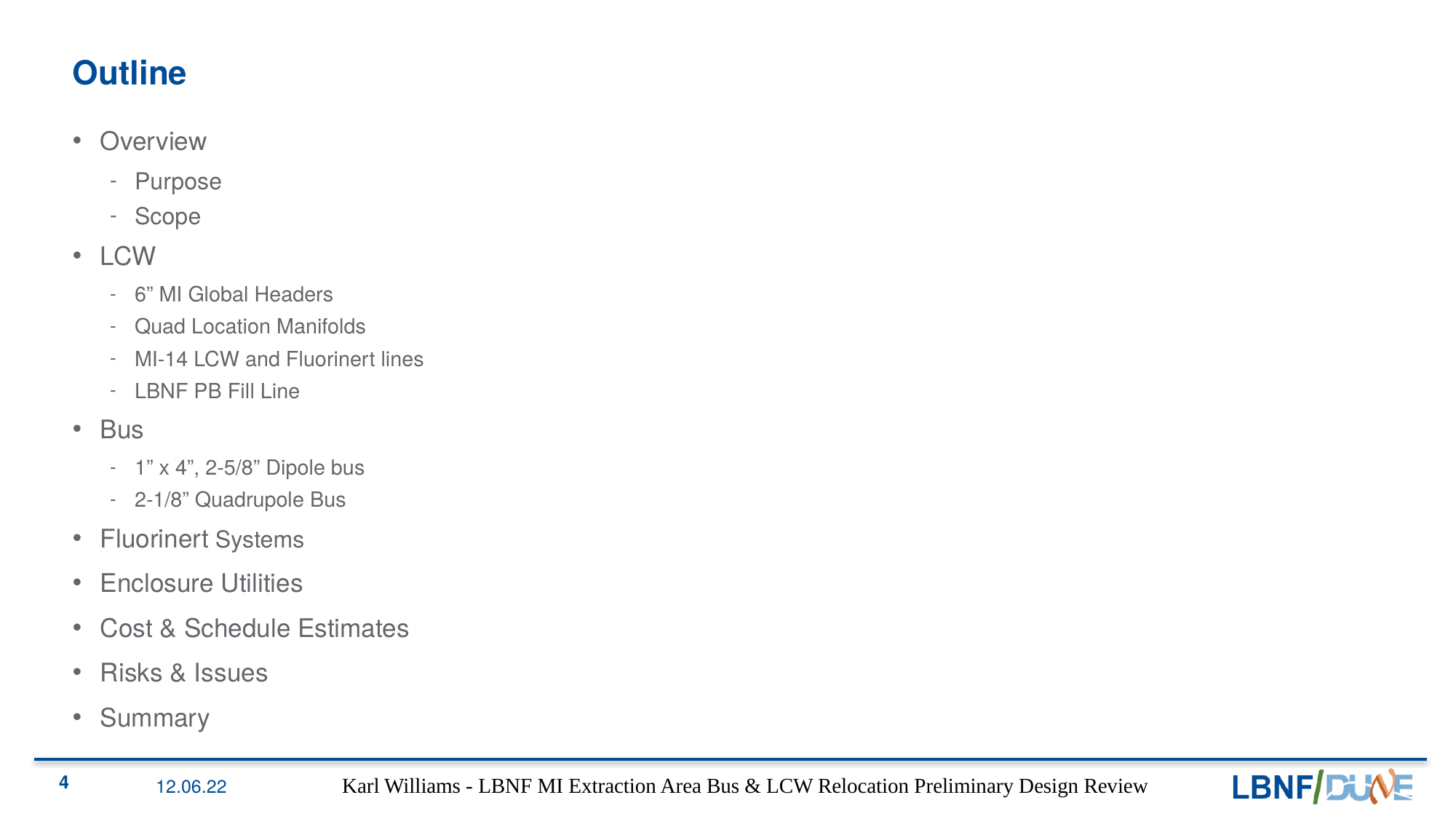

# Outline
Overview
Purpose
Scope
LCW
6” MI Global Headers
Quad Location Manifolds
MI-14 LCW and Fluorinert lines
LBNF PB Fill Line
Bus
1” x 4”, 2-5/8” Dipole bus
2-1/8” Quadrupole Bus
Fluorinert Systems
Enclosure Utilities
Cost & Schedule Estimates
Risks & Issues
Summary
4
12.06.22
Karl Williams - LBNF MI Extraction Area Bus & LCW Relocation Preliminary Design Review